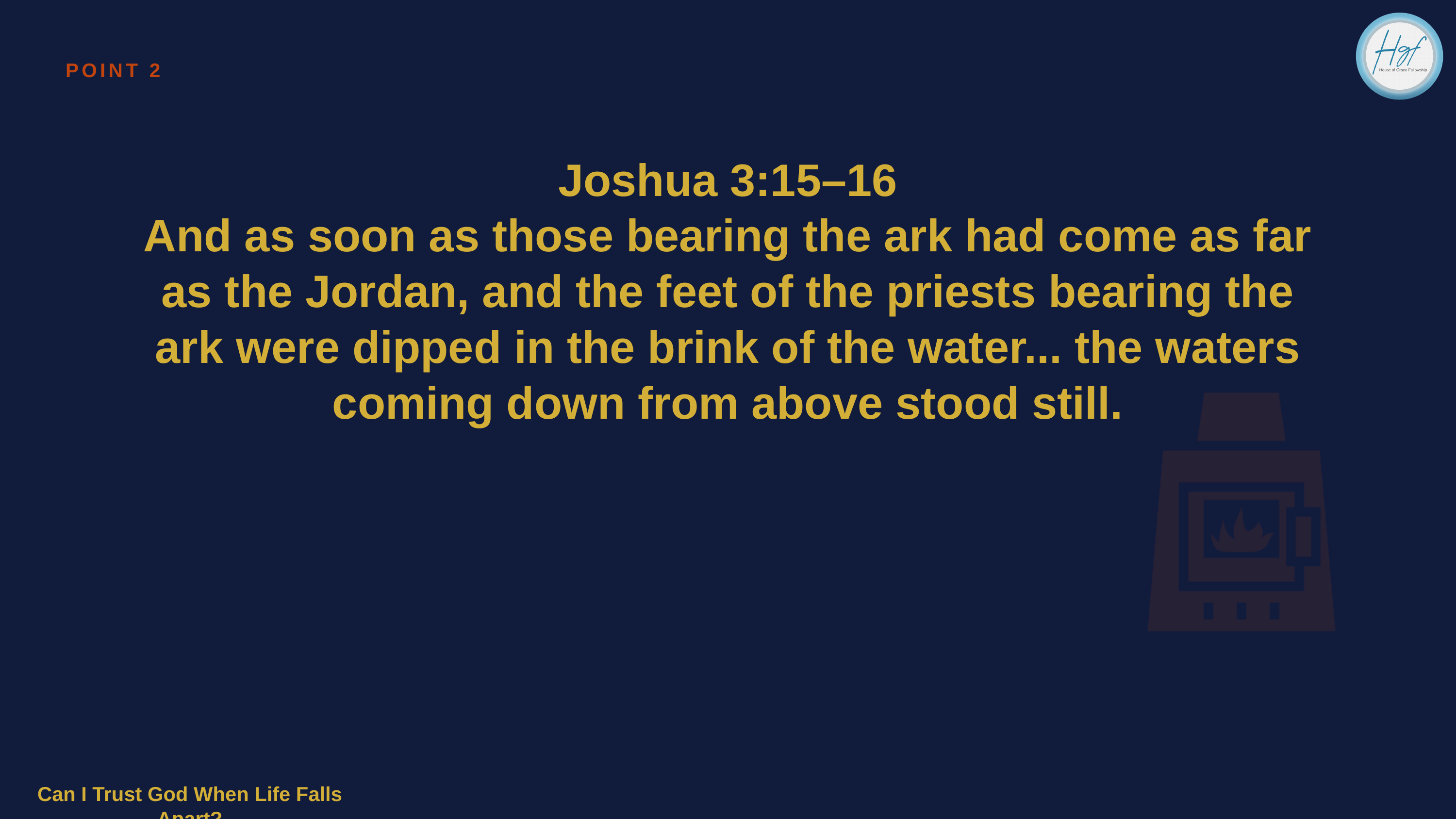

POINT 2
Joshua 3:15–16
And as soon as those bearing the ark had come as far as the Jordan, and the feet of the priests bearing the ark were dipped in the brink of the water... the waters coming down from above stood still.

Can I Trust God When Life Falls Apart?